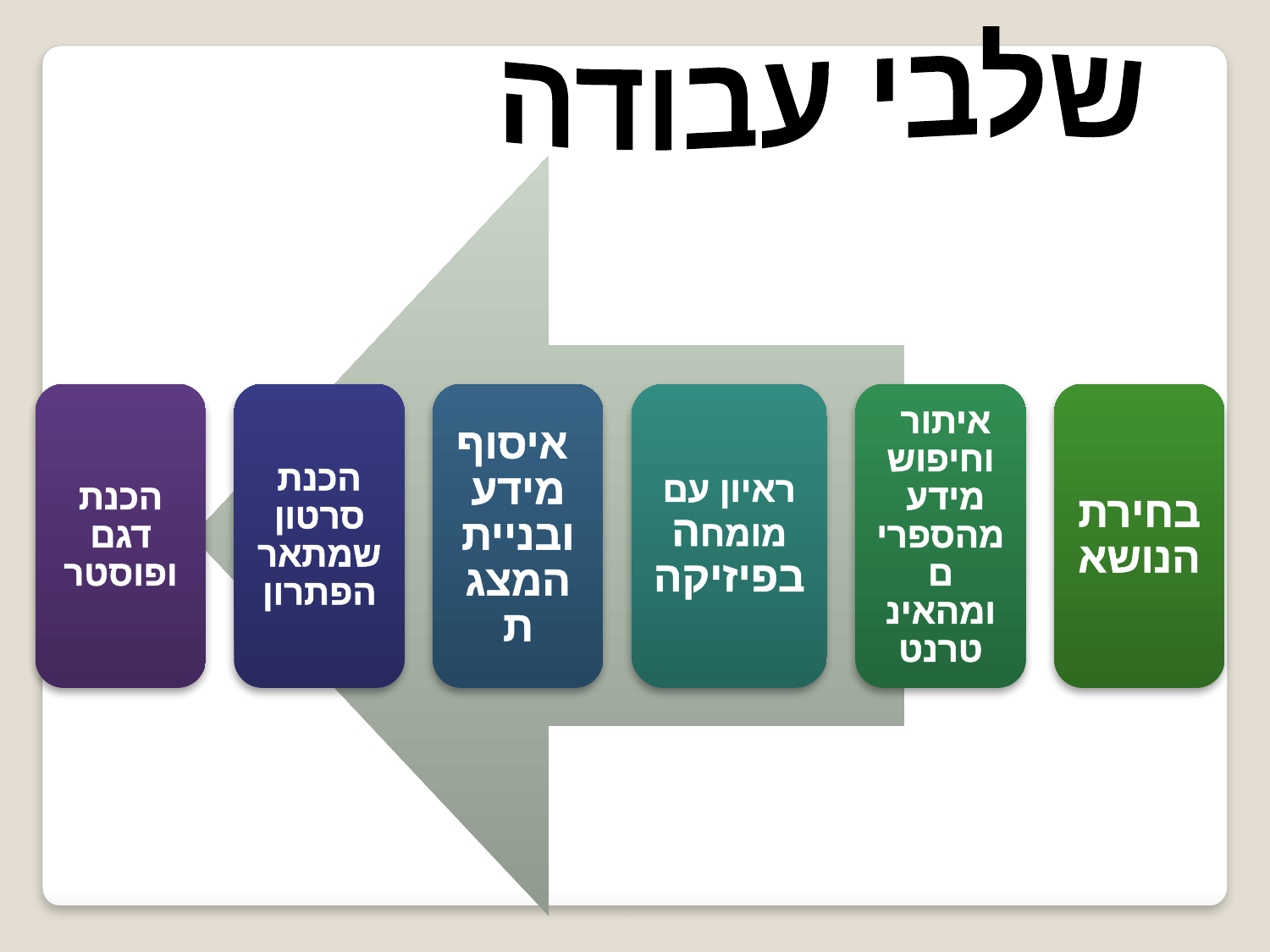

שלבי עבודה

בחירת הנושא
איתור  וחיפוש מידע  מהספרים ומהאינטרנט
ראיון עם מומחה בפיזיקה
 איסוף מידע ובניית המצגת
הכנת סרטון שמתאר הפתרון
הכנת דגם ופוסטר